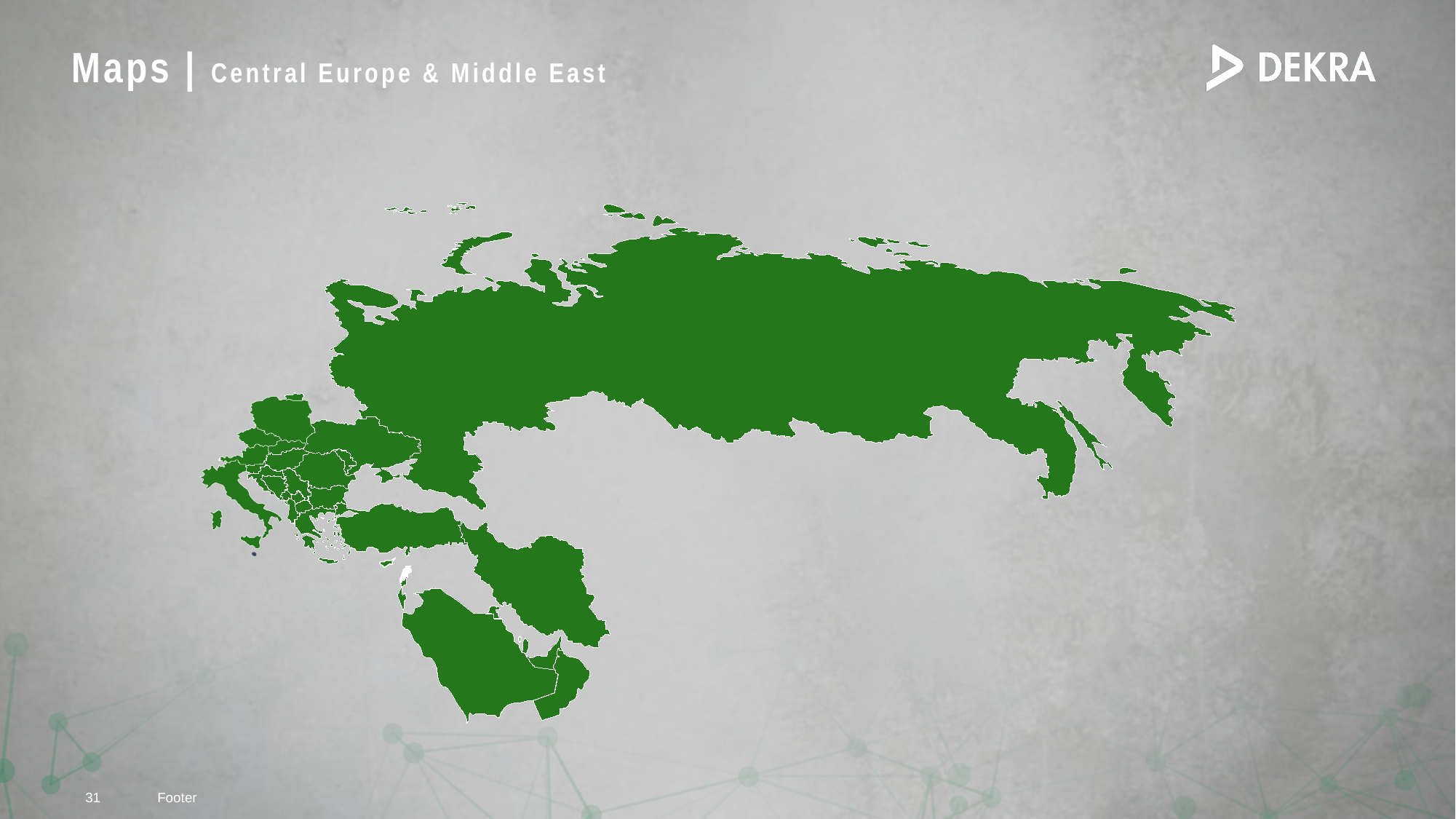

# Maps | Central Europe & Middle East

31
Footer